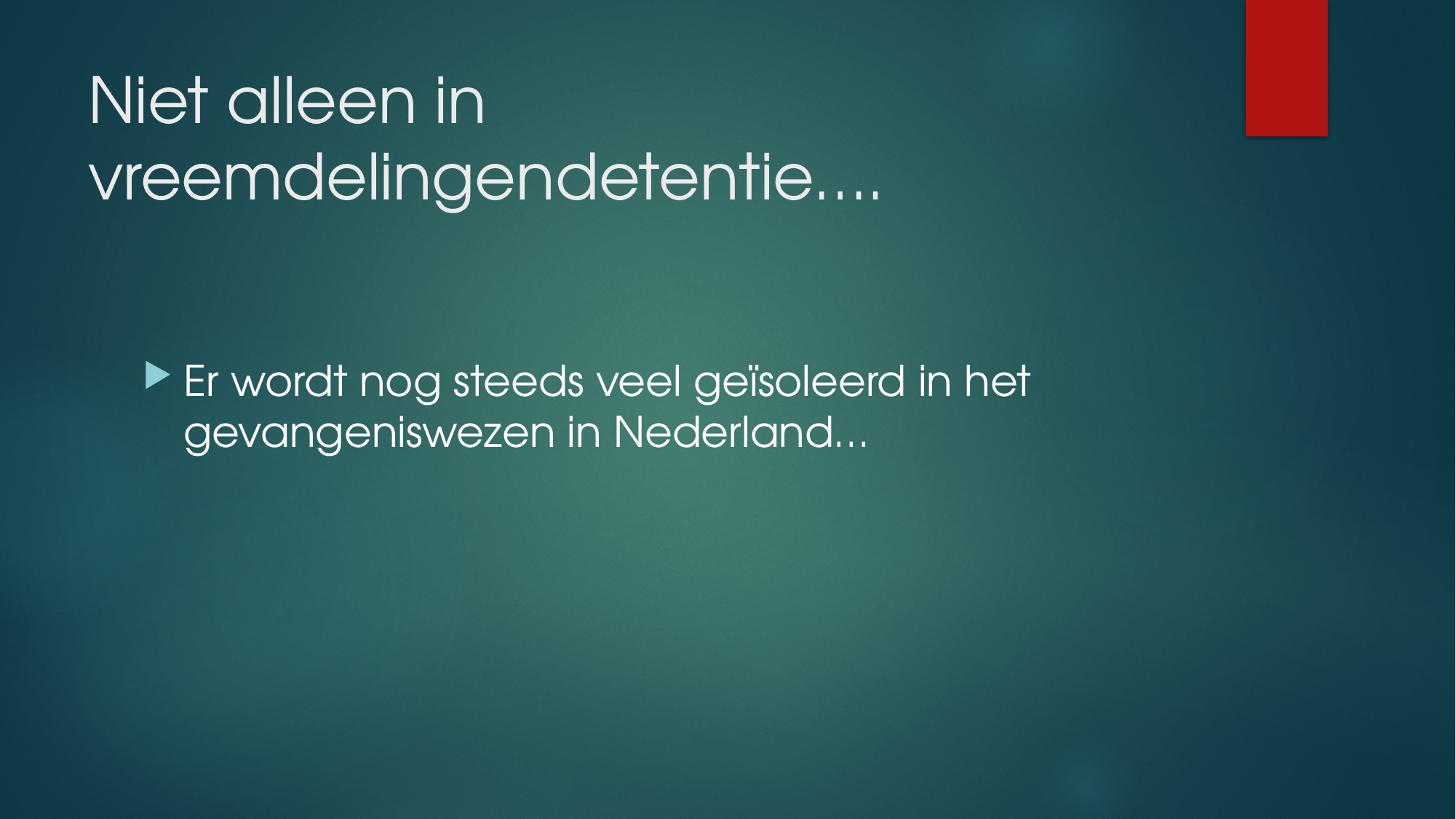

# Niet alleen in vreemdelingendetentie….

Er wordt nog steeds veel geïsoleerd in het gevangeniswezen in Nederland…